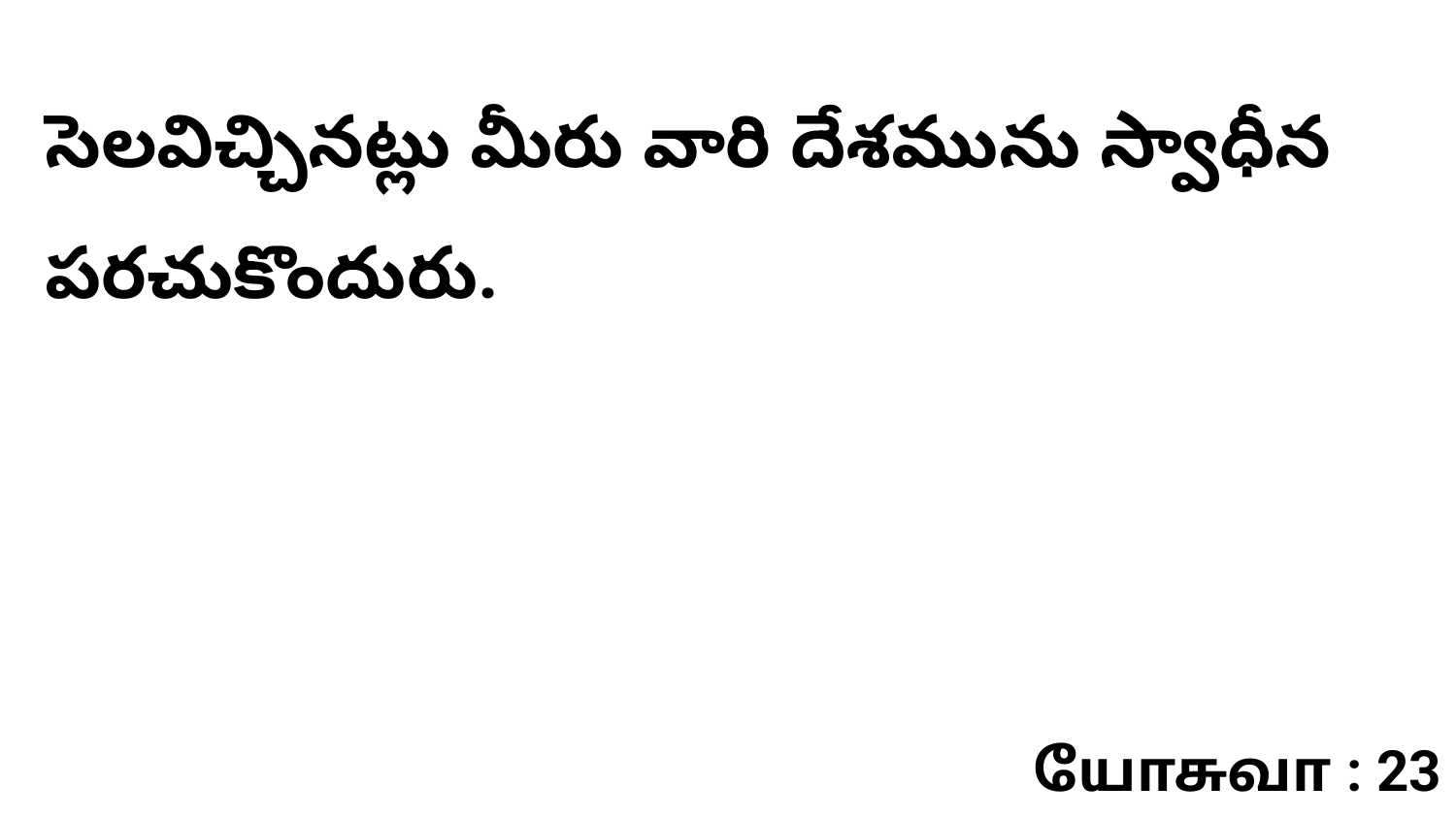

సెలవిచ్చినట్లు మీరు వారి దేశమును స్వాధీన పరచుకొందురు.
யோசுவா : 23